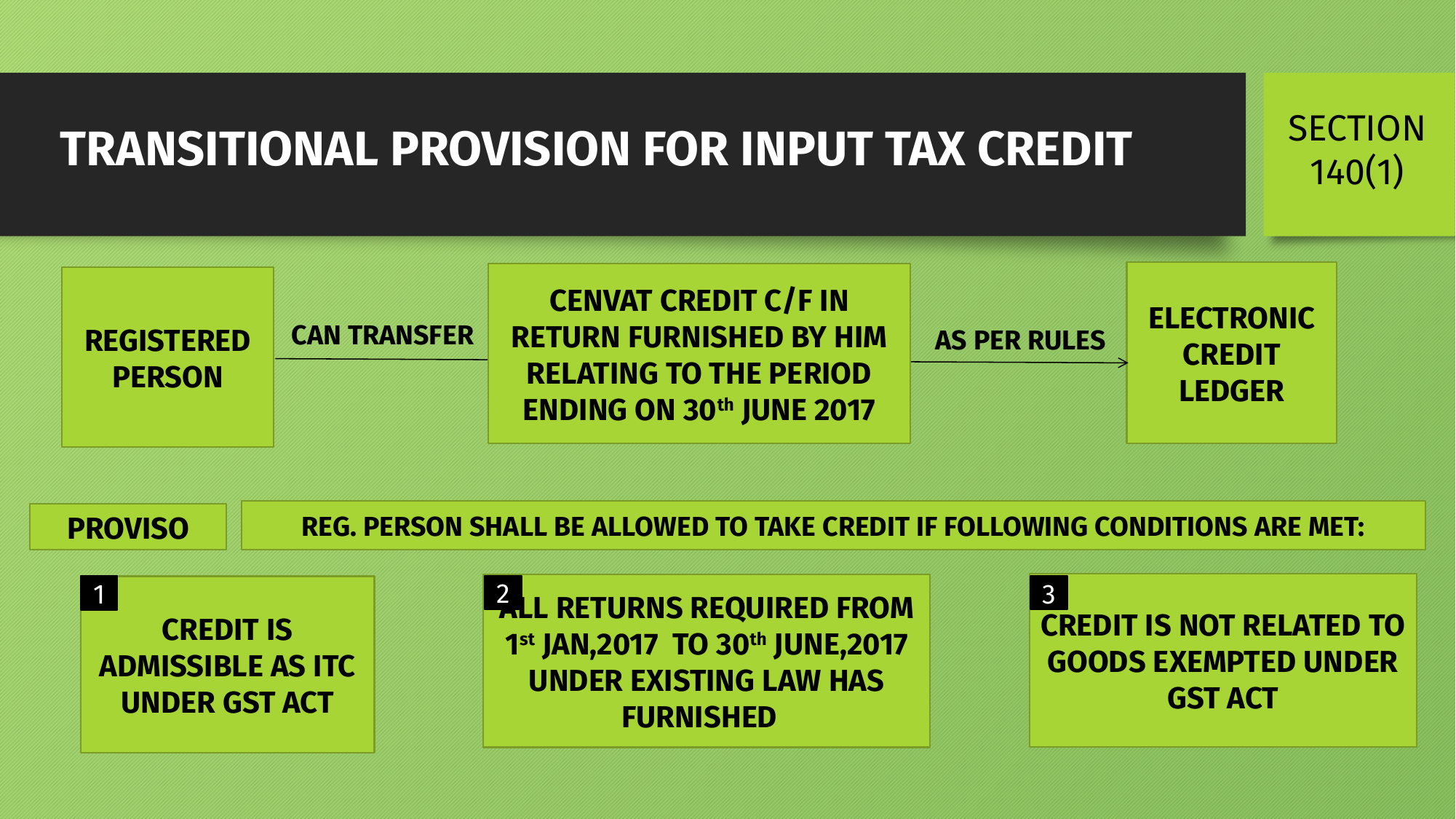

# TRANSITIONAL PROVISION FOR INPUT TAX CREDIT
SECTION
140(1)
ELECTRONIC CREDIT LEDGER
CENVAT CREDIT C/F IN RETURN FURNISHED BY HIM RELATING TO THE PERIOD ENDING ON 30th JUNE 2017
REGISTERED PERSON
CAN TRANSFER
AS PER RULES
REG. PERSON SHALL BE ALLOWED TO TAKE CREDIT IF FOLLOWING CONDITIONS ARE MET:
PROVISO
CREDIT IS NOT RELATED TO GOODS EXEMPTED UNDER GST ACT
ALL RETURNS REQUIRED FROM 1st JAN,2017  TO 30th JUNE,2017 UNDER EXISTING LAW HAS FURNISHED
2
3
CREDIT IS ADMISSIBLE AS ITC UNDER GST ACT
1